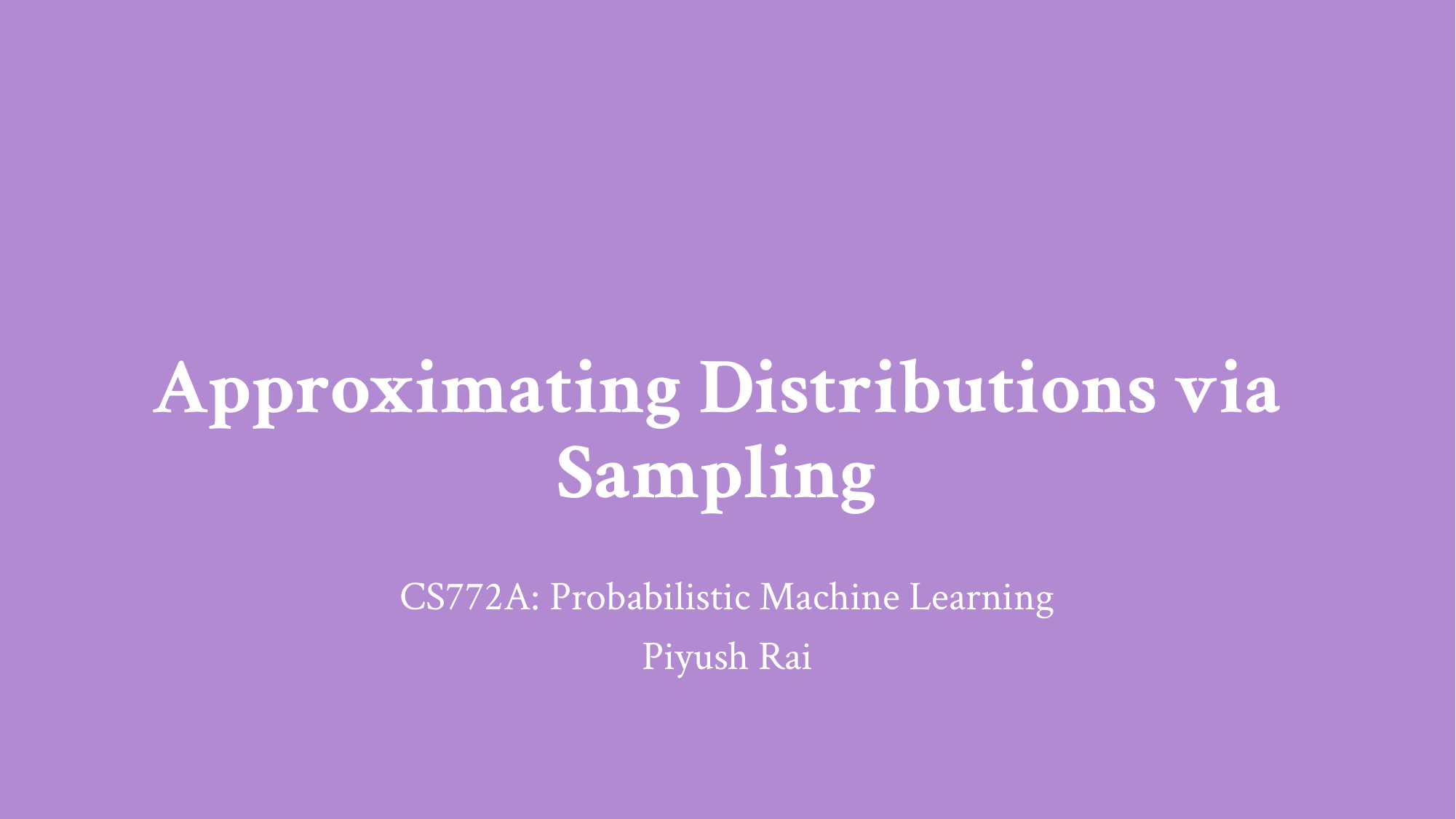

# Approximating Distributions via Sampling
CS772A: Probabilistic Machine Learning
Piyush Rai